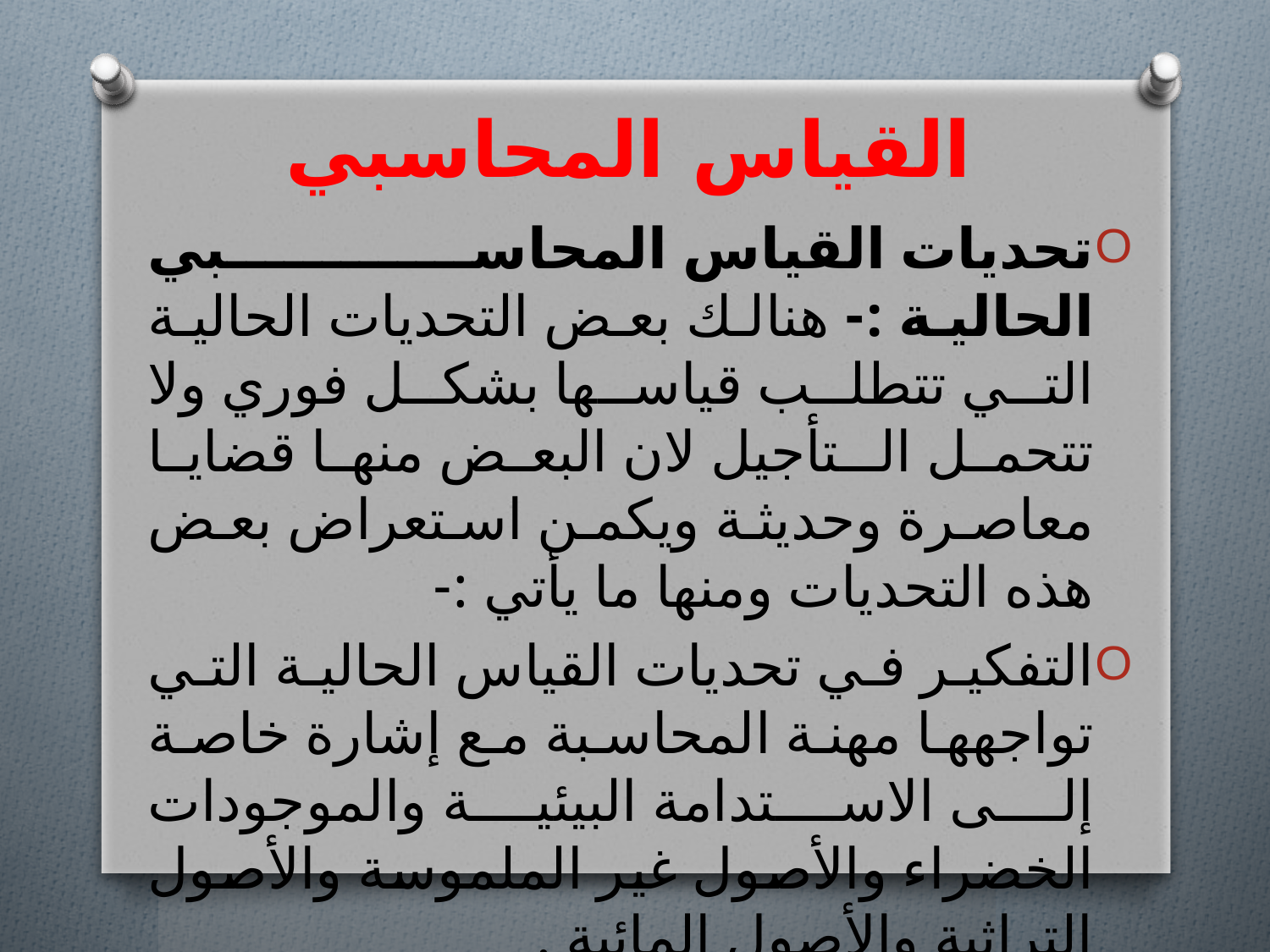

# القياس المحاسبي
تحديات القياس المحاسبي الحالية :- هنالك بعض التحديات الحالية التي تتطلب قياسها بشكل فوري ولا تتحمل الـتأجيل لان البعض منها قضايا معاصرة وحديثة ويكمن استعراض بعض هذه التحديات ومنها ما يأتي :-
التفكير في تحديات القياس الحالية التي تواجهها مهنة المحاسبة مع إشارة خاصة إلى الاستدامة البيئية والموجودات الخضراء والأصول غير الملموسة والأصول التراثية والأصول المائية .